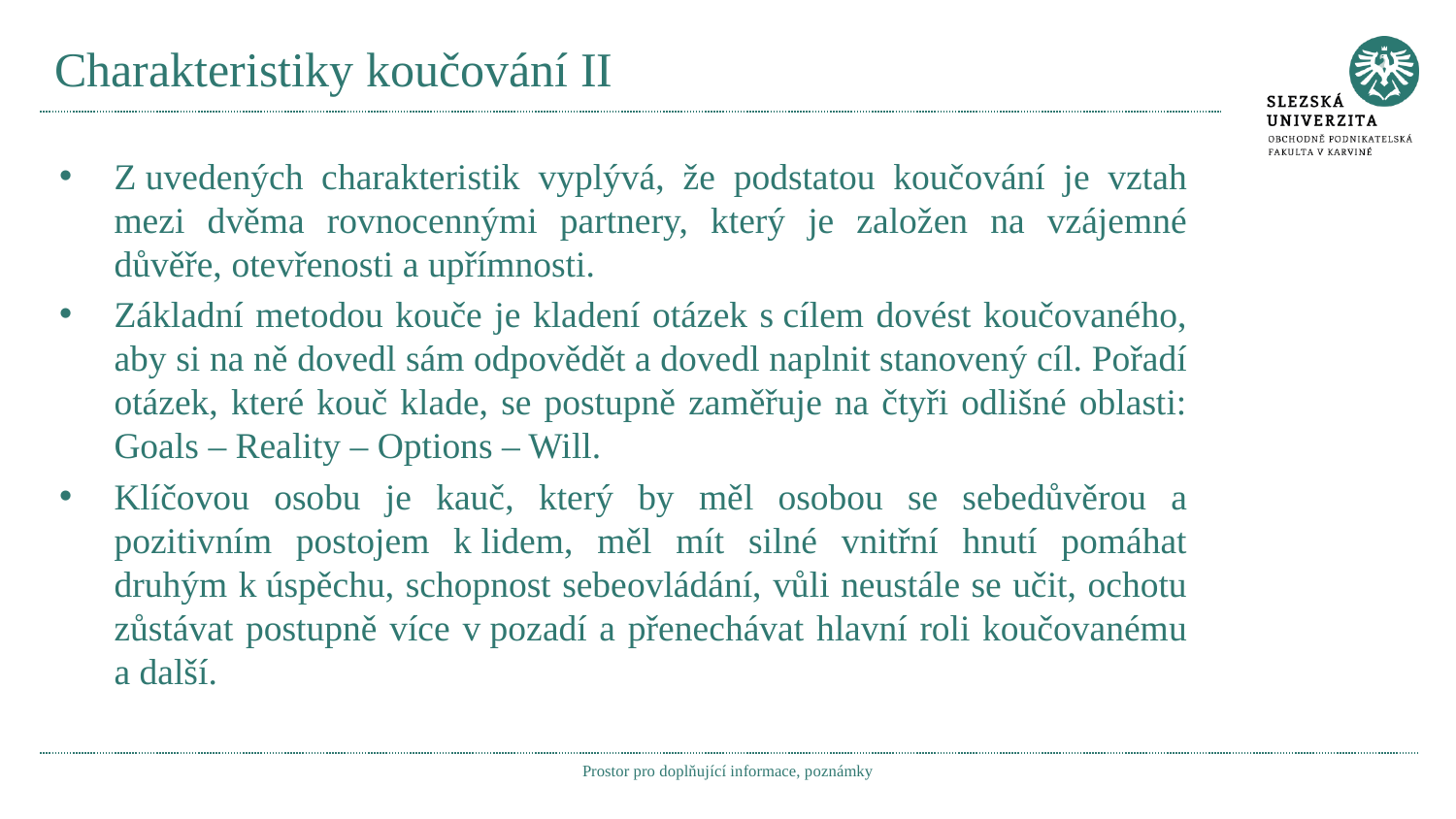

# Charakteristiky koučování II
Z uvedených charakteristik vyplývá, že podstatou koučování je vztah mezi dvěma rovnocennými partnery, který je založen na vzájemné důvěře, otevřenosti a upřímnosti.
Základní metodou kouče je kladení otázek s cílem dovést koučovaného, aby si na ně dovedl sám odpovědět a dovedl naplnit stanovený cíl. Pořadí otázek, které kouč klade, se postupně zaměřuje na čtyři odlišné oblasti: Goals – Reality – Options – Will.
Klíčovou osobu je kauč, který by měl osobou se sebedůvěrou a pozitivním postojem k lidem, měl mít silné vnitřní hnutí pomáhat druhým k úspěchu, schopnost sebeovládání, vůli neustále se učit, ochotu zůstávat postupně více v pozadí a přenechávat hlavní roli koučovanému a další.

Prostor pro doplňující informace, poznámky